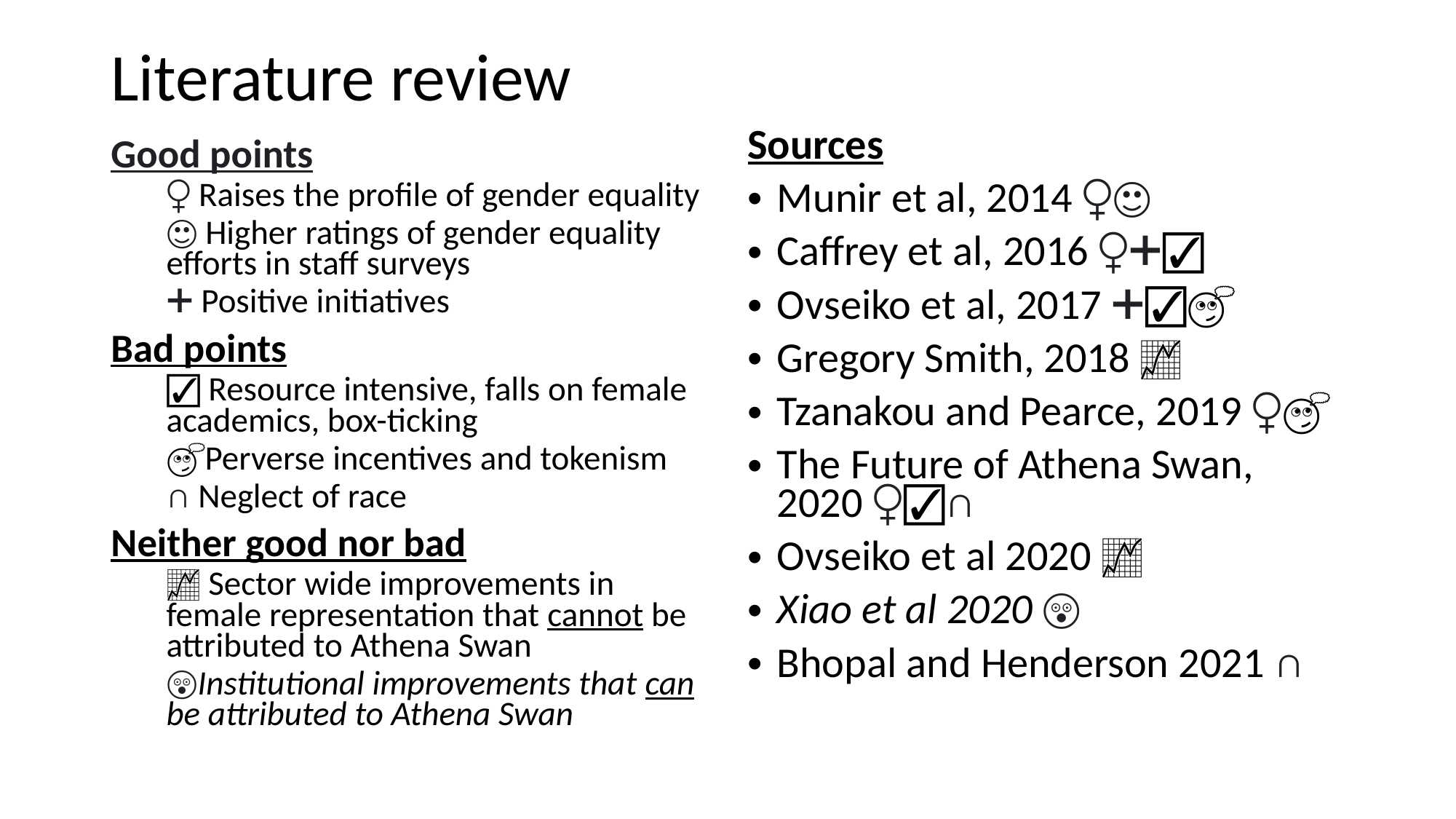

# Literature review
Sources
Munir et al, 2014 ♀🙂
Caffrey et al, 2016 ♀➕☑️
Ovseiko et al, 2017 ➕☑️🤔
Gregory Smith, 2018 📈
Tzanakou and Pearce, 2019 ♀🤔
The Future of Athena Swan, 2020 ♀☑️∩
Ovseiko et al 2020 📈
Xiao et al 2020 😲
Bhopal and Henderson 2021 ∩

Good points
♀ Raises the profile of gender equality
🙂 Higher ratings of gender equality efforts in staff surveys
➕ Positive initiatives
Bad points
☑️ Resource intensive, falls on female academics, box-ticking
🤔Perverse incentives and tokenism
∩ Neglect of race
Neither good nor bad
📈 Sector wide improvements in female representation that cannot be attributed to Athena Swan
😲Institutional improvements that can be attributed to Athena Swan